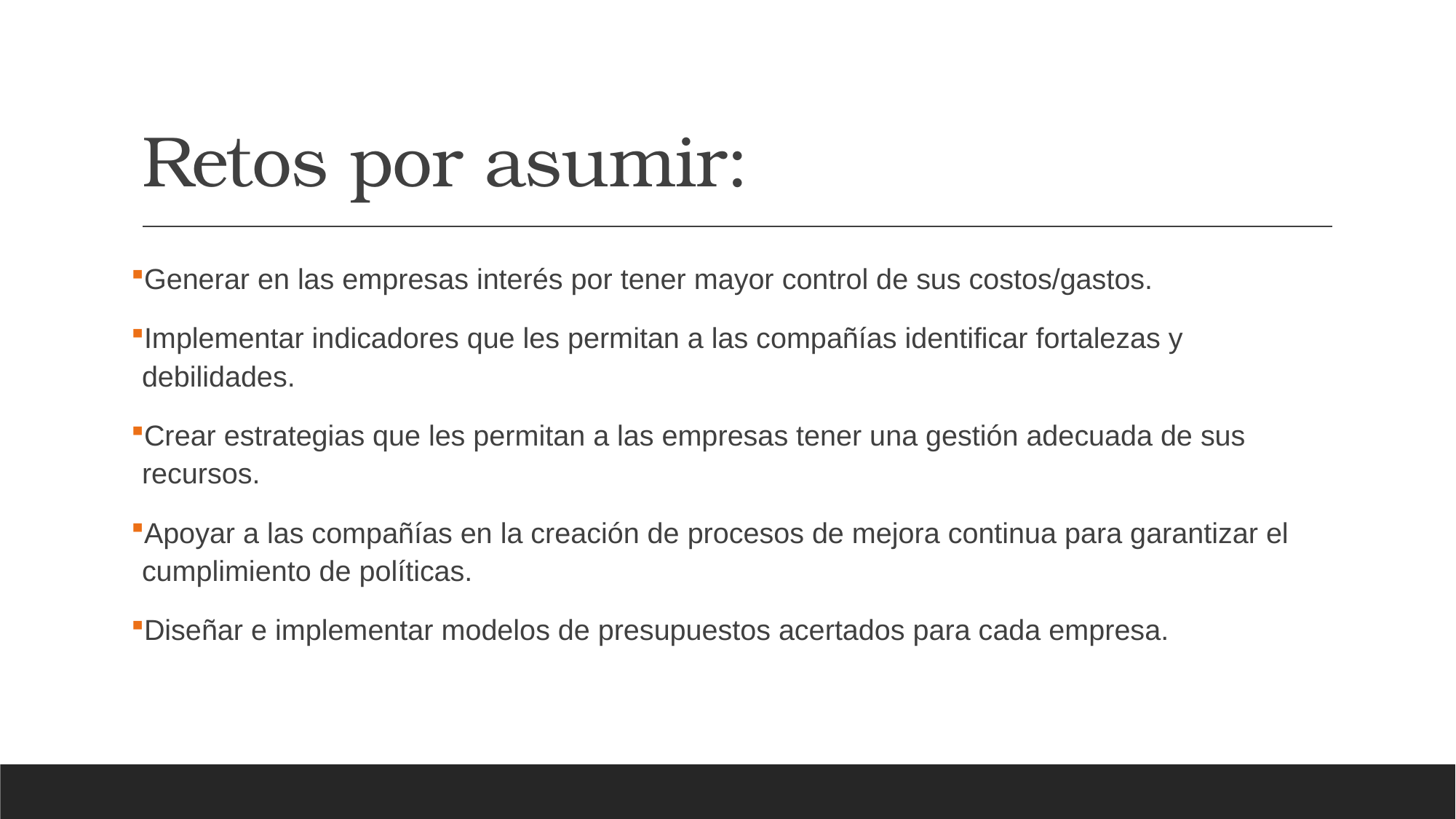

# Retos por asumir:
Generar en las empresas interés por tener mayor control de sus costos/gastos.
Implementar indicadores que les permitan a las compañías identificar fortalezas y debilidades.
Crear estrategias que les permitan a las empresas tener una gestión adecuada de sus recursos.
Apoyar a las compañías en la creación de procesos de mejora continua para garantizar el cumplimiento de políticas.
Diseñar e implementar modelos de presupuestos acertados para cada empresa.